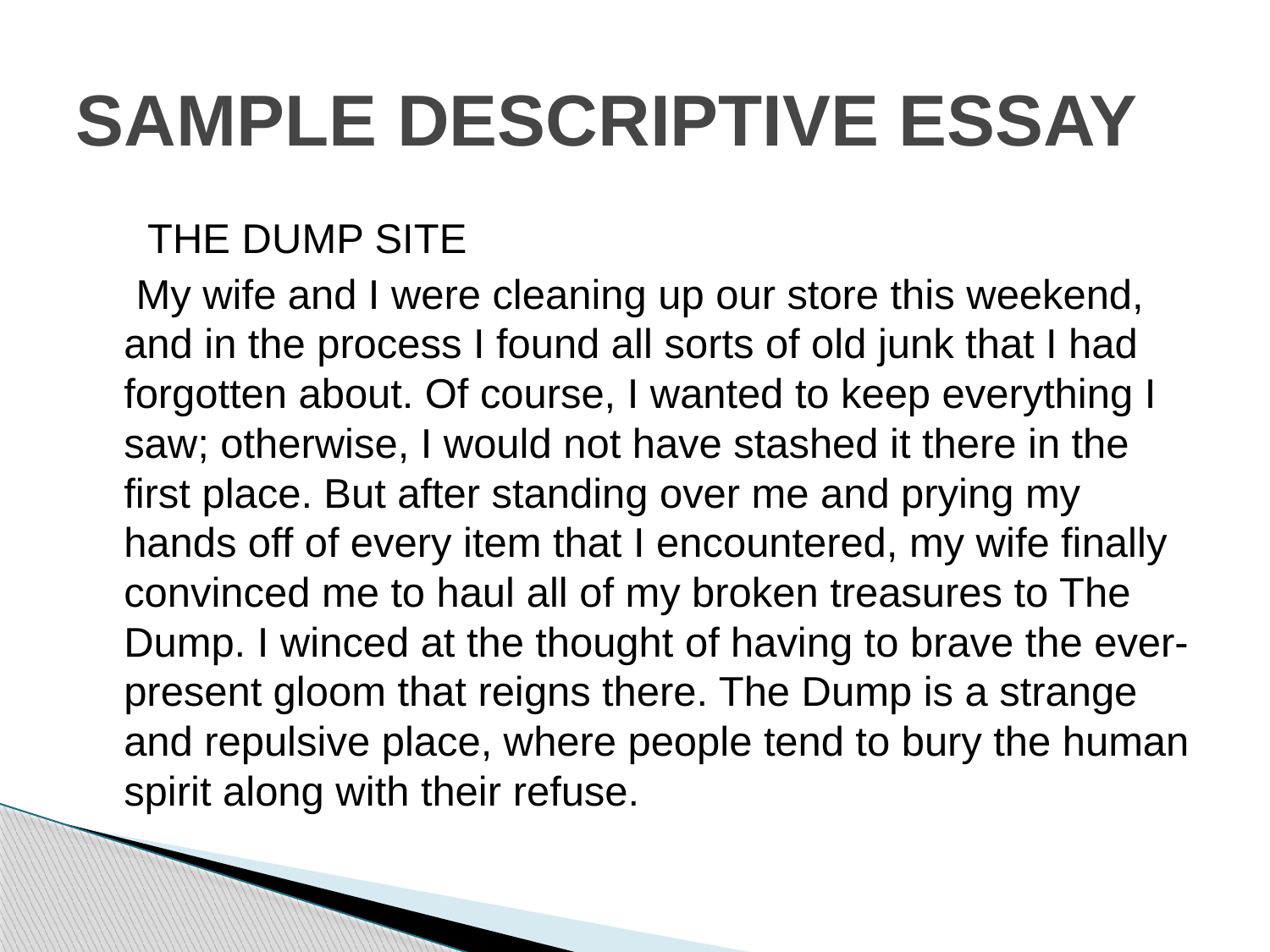

# SAMPLE DESCRIPTIVE ESSAY
     THE DUMP SITE
    My wife and I were cleaning up our store this weekend, and in the process I found all sorts of old junk that I had forgotten about. Of course, I wanted to keep everything I saw; otherwise, I would not have stashed it there in the first place. But after standing over me and prying my hands off of every item that I encountered, my wife finally convinced me to haul all of my broken treasures to The Dump. I winced at the thought of having to brave the ever-present gloom that reigns there. The Dump is a strange and repulsive place, where people tend to bury the human spirit along with their refuse.